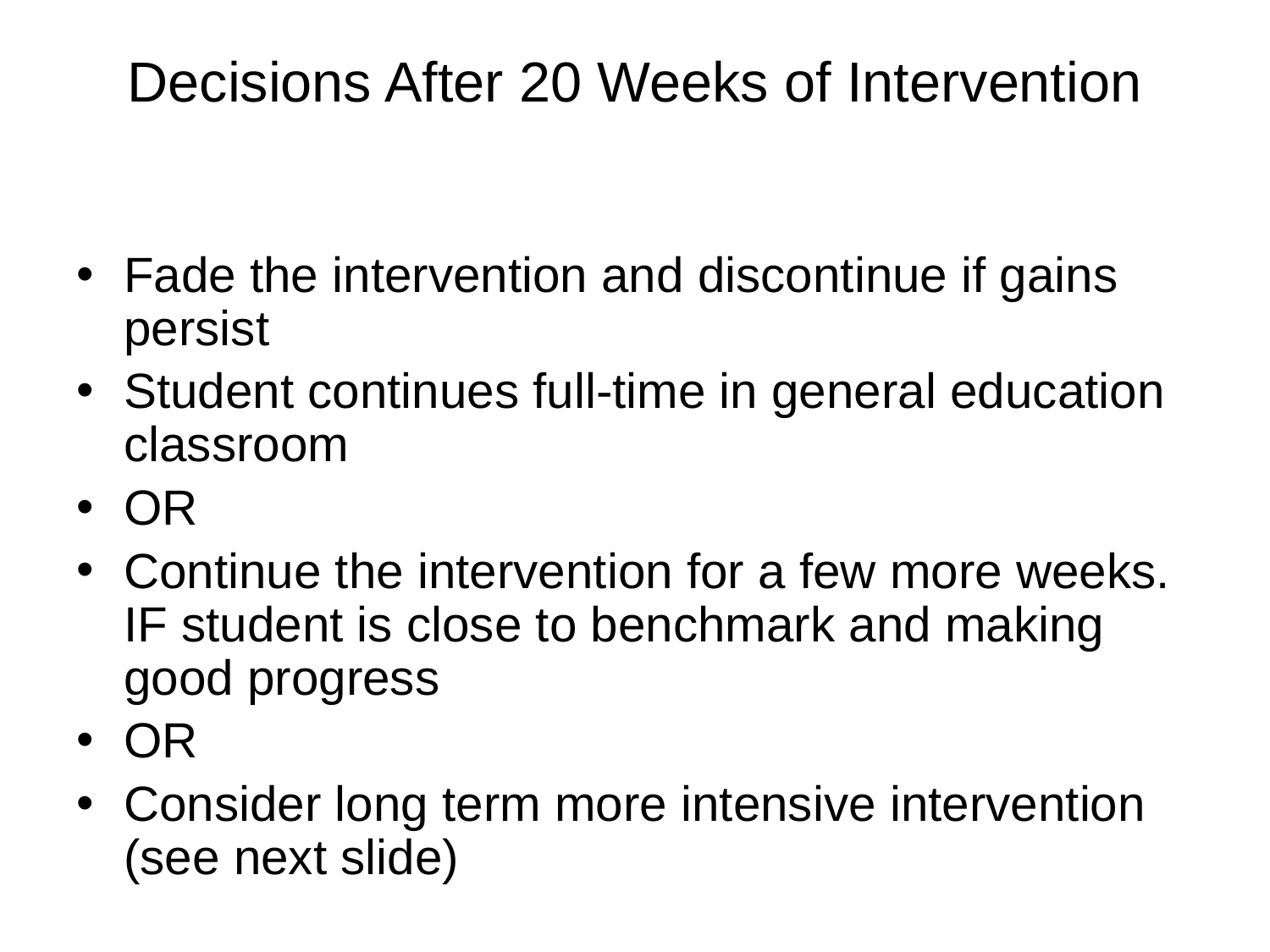

# Decisions After 20 Weeks of Intervention
Fade the intervention and discontinue if gains persist
Student continues full-time in general education classroom
OR
Continue the intervention for a few more weeks. IF student is close to benchmark and making good progress
OR
Consider long term more intensive intervention (see next slide)